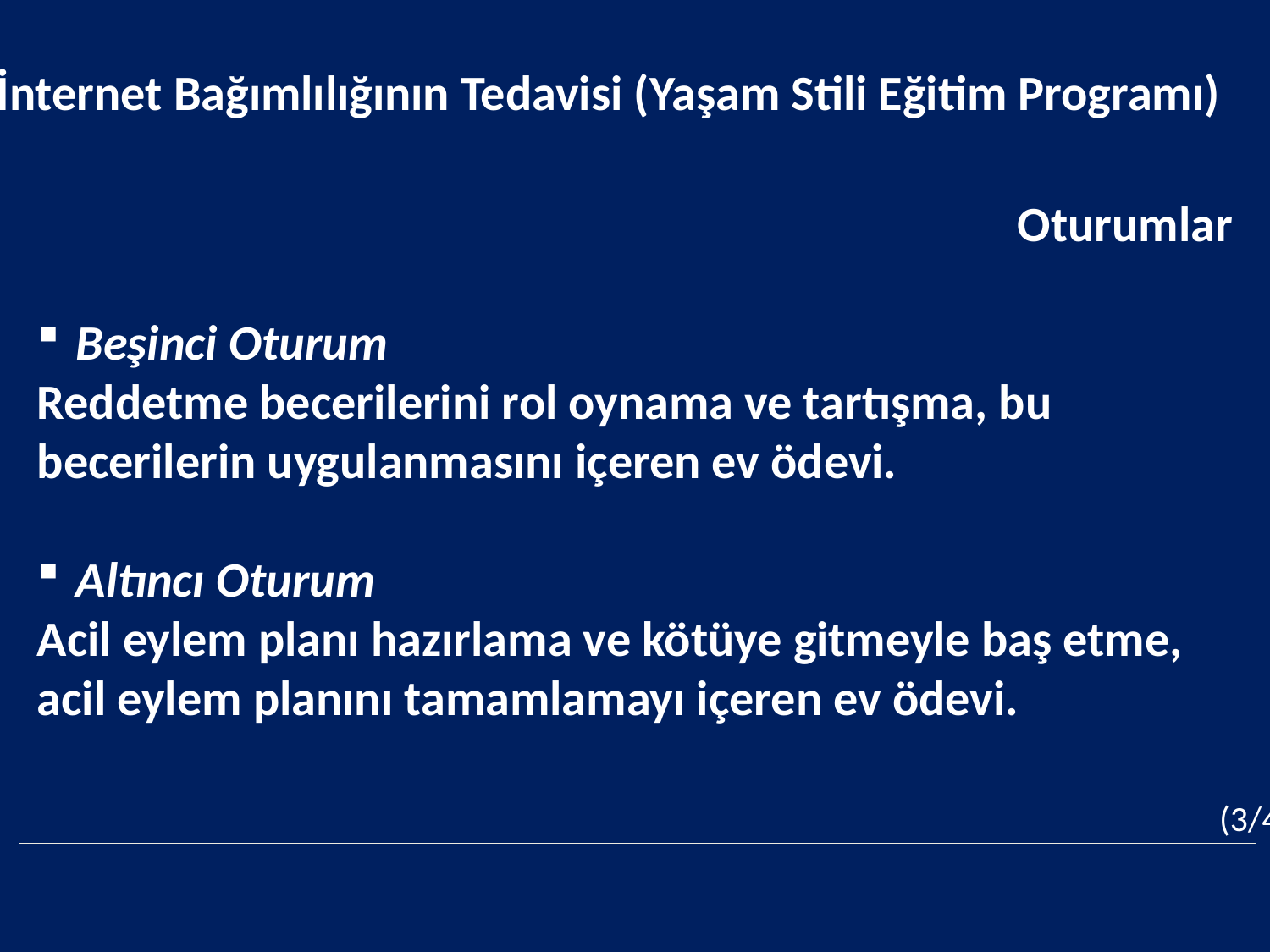

İnternet Bağımlılığının Tedavisi (Yaşam Stili Eğitim Programı)
Oturumlar

Beşinci Oturum
Reddetme becerilerini rol oynama ve tartışma, bu becerilerin uygulanmasını içeren ev ödevi.

Altıncı Oturum
Acil eylem planı hazırlama ve kötüye gitmeyle baş etme, acil eylem planını tamamlamayı içeren ev ödevi.
(3/4)